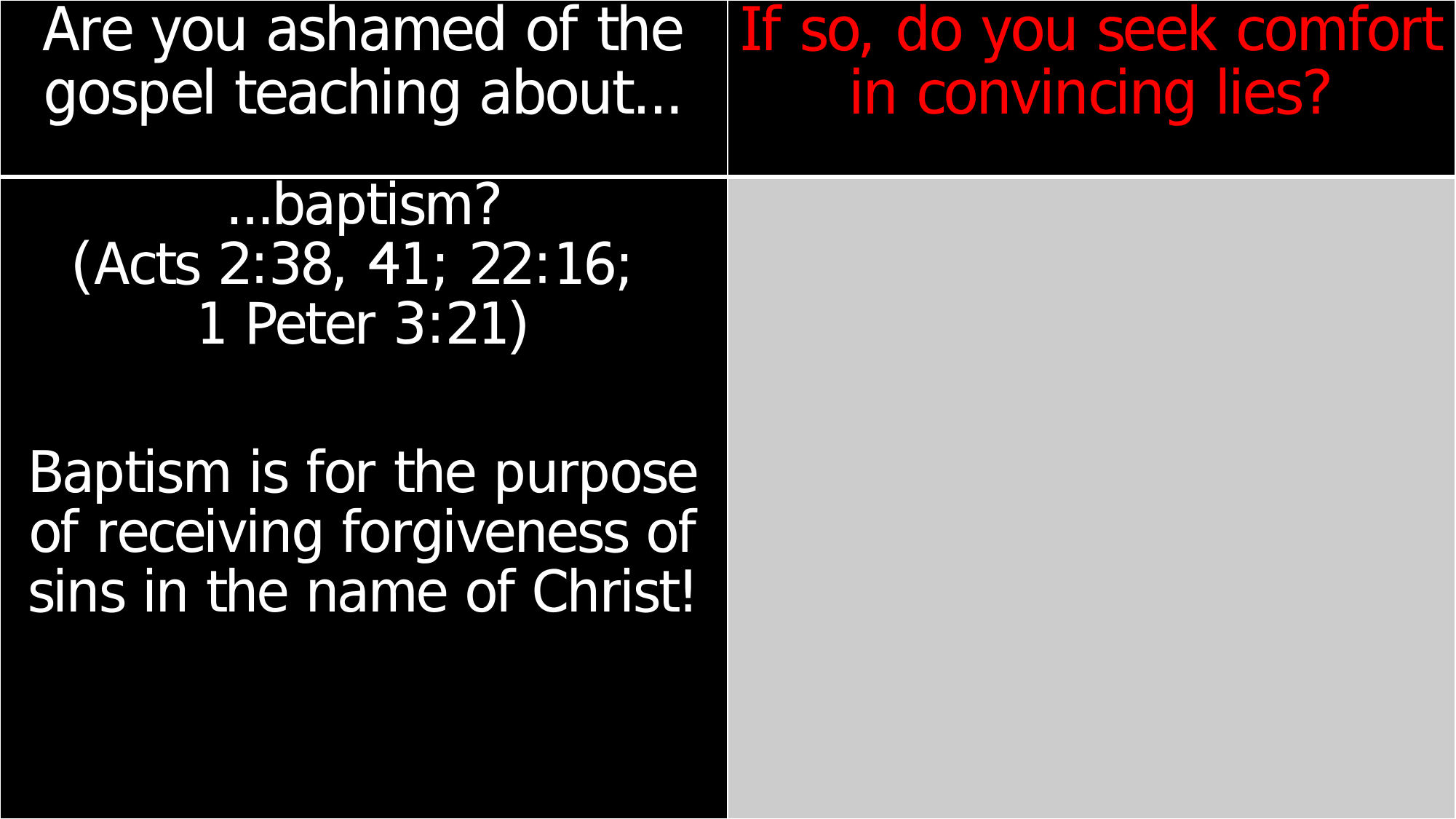

| Are you ashamed of the gospel teaching about… | If so, do you seek comfort in convincing lies? |
| --- | --- |
| …baptism? (Acts 2:38, 41; 22:16; 1 Peter 3:21) Baptism is for the purpose of receiving forgiveness of sins in the name of Christ! |  |